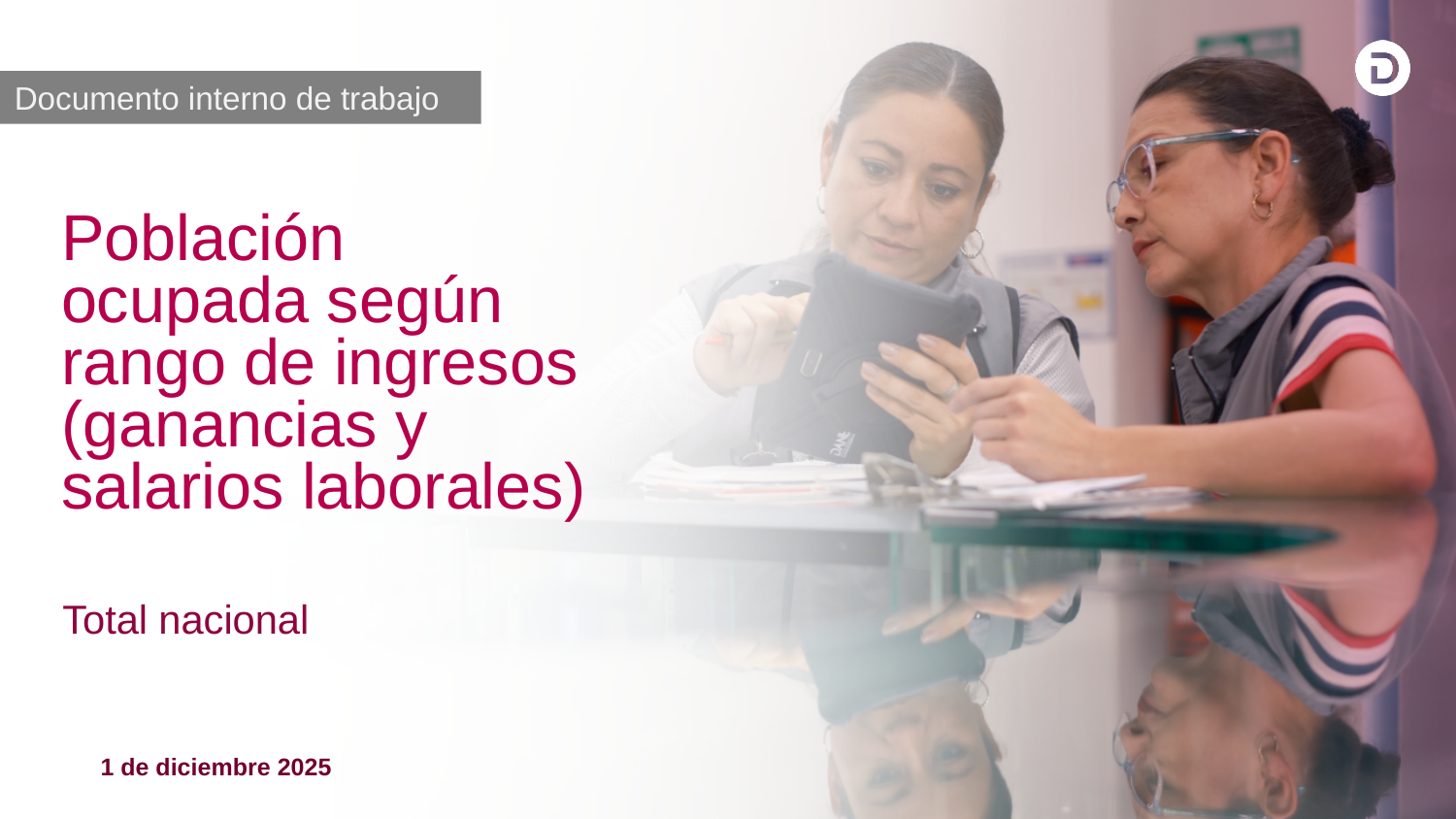

Documento interno de trabajo
Población ocupada según rango de ingresos
(ganancias y salarios laborales)
Total nacional
1 de diciembre 2025